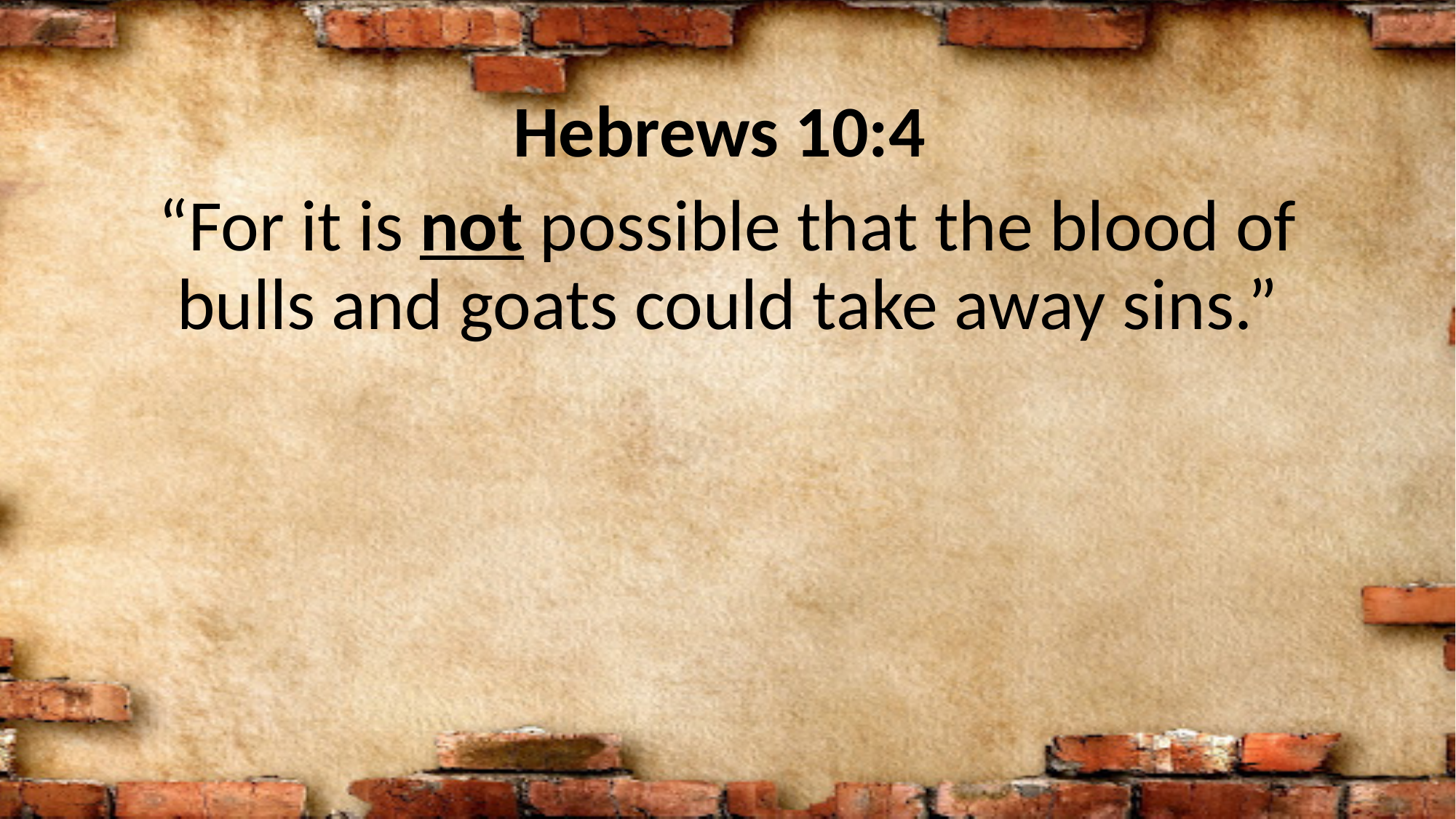

Hebrews 10:4
“For it is not possible that the blood of bulls and goats could take away sins.”